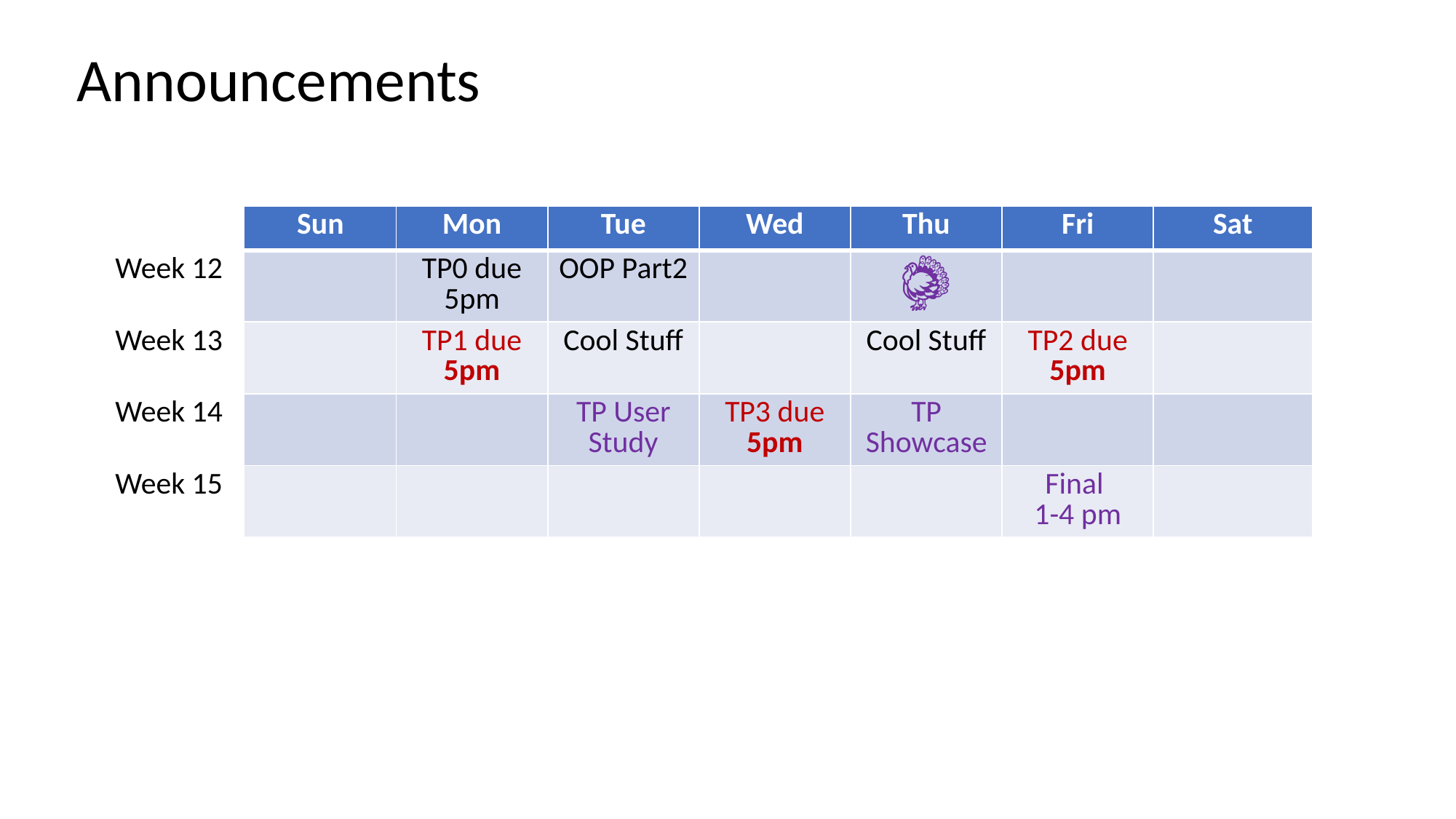

# Announcements

|  | Sun | Mon | Tue | Wed | Thu | Fri | Sat |
| --- | --- | --- | --- | --- | --- | --- | --- |
| Week 12 |  | TP0 due 5pm | OOP Part2 |  | 🦃 |  |  |
| Week 13 |  | TP1 due 5pm | Cool Stuff |  | Cool Stuff | TP2 due 5pm |  |
| Week 14 |  |  | TP User Study | TP3 due 5pm | TP Showcase |  |  |
| Week 15 |  |  |  |  |  | Final 1-4 pm |  |